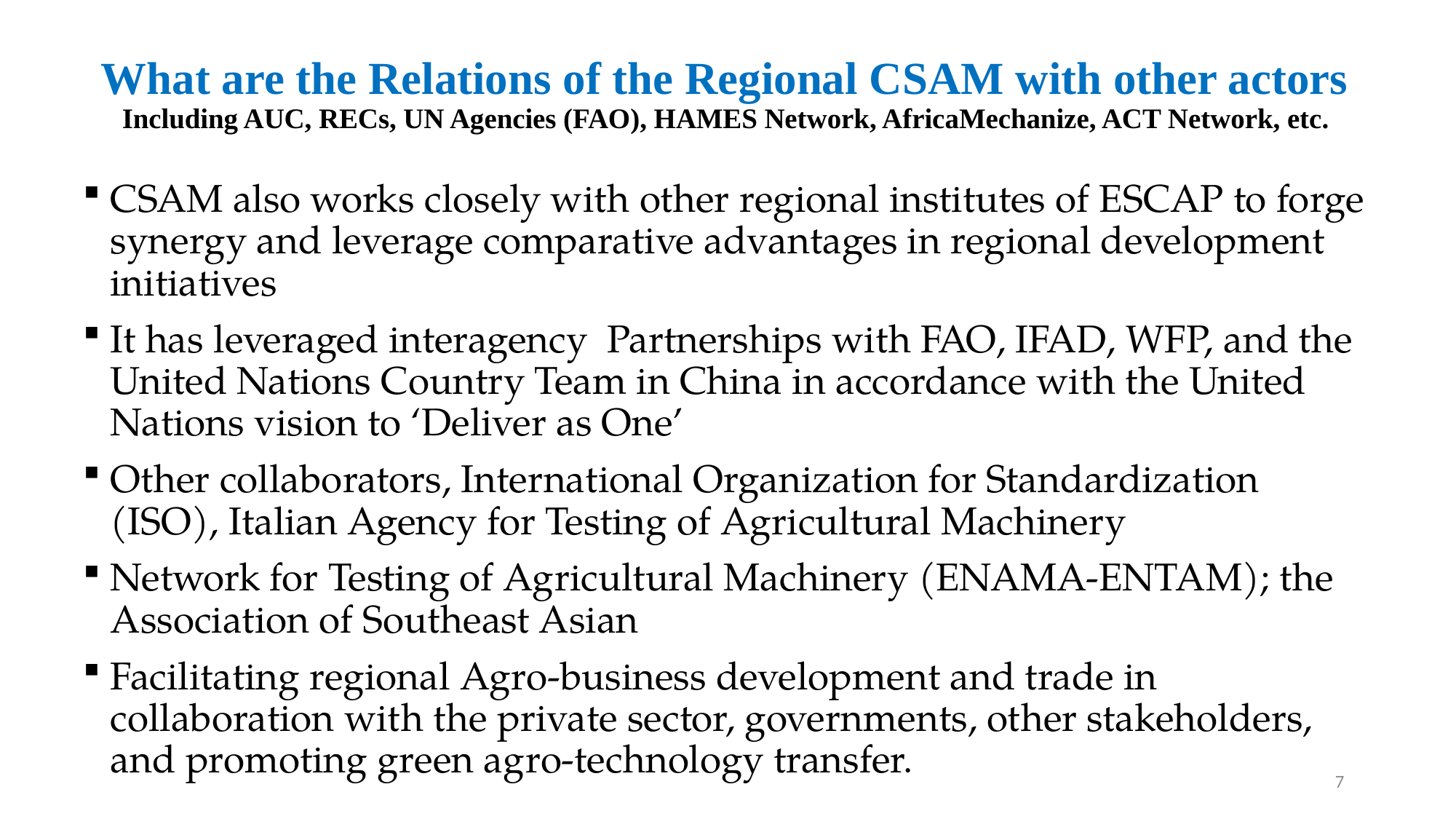

# What are the Relations of the Regional CSAM with other actors Including AUC, RECs, UN Agencies (FAO), HAMES Network, AfricaMechanize, ACT Network, etc.
CSAM also works closely with other regional institutes of ESCAP to forge synergy and leverage comparative advantages in regional development initiatives
It has leveraged interagency  Partnerships with FAO, IFAD, WFP, and the United Nations Country Team in China in accordance with the United Nations vision to ‘Deliver as One’
Other collaborators, International Organization for Standardization (ISO), Italian Agency for Testing of Agricultural Machinery
Network for Testing of Agricultural Machinery (ENAMA-ENTAM); the Association of Southeast Asian
Facilitating regional Agro-business development and trade in collaboration with the private sector, governments, other stakeholders, and promoting green agro-technology transfer.
7